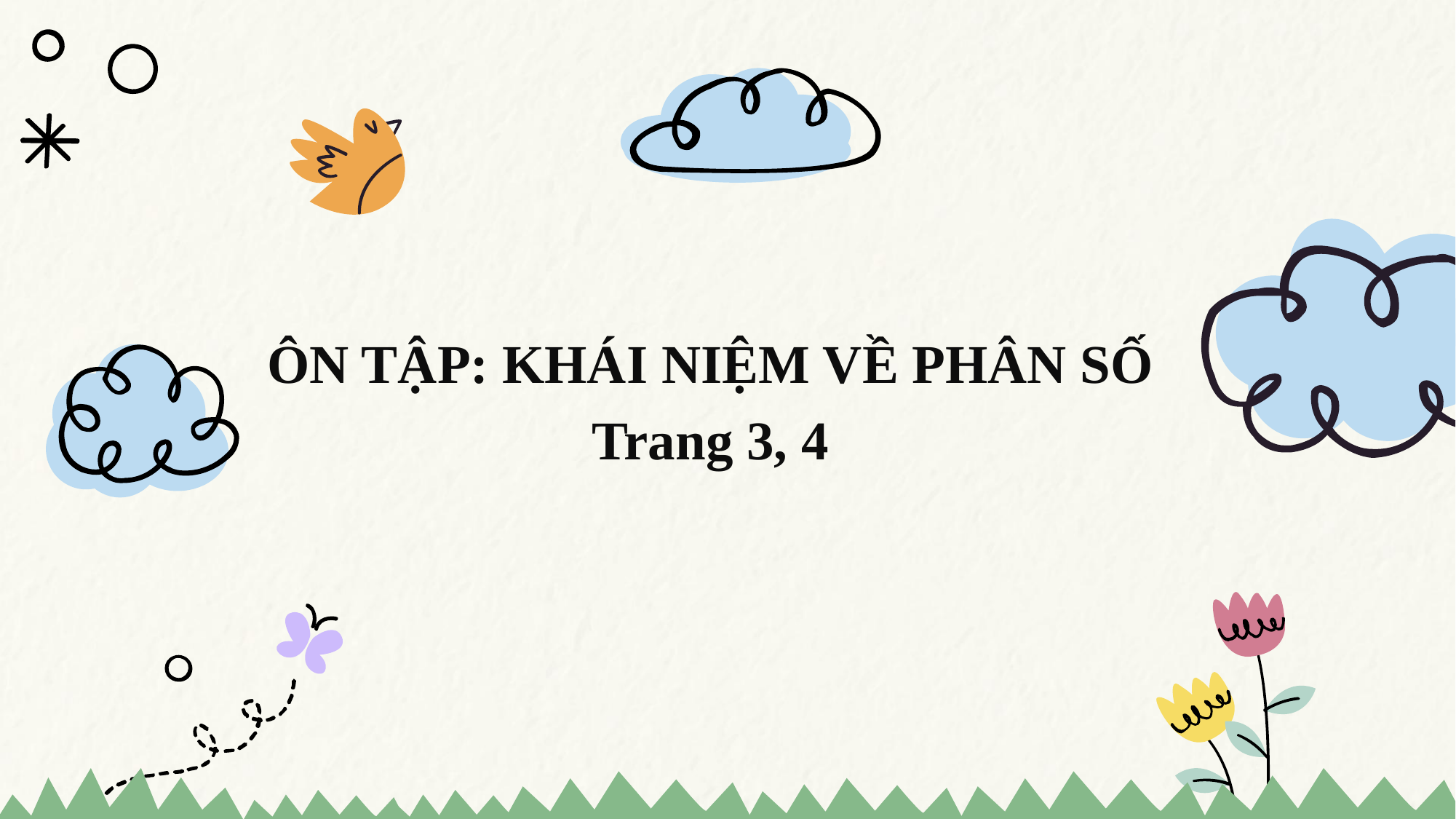

ÔN TẬP: KHÁI NIỆM VỀ PHÂN SỐ
Trang 3, 4